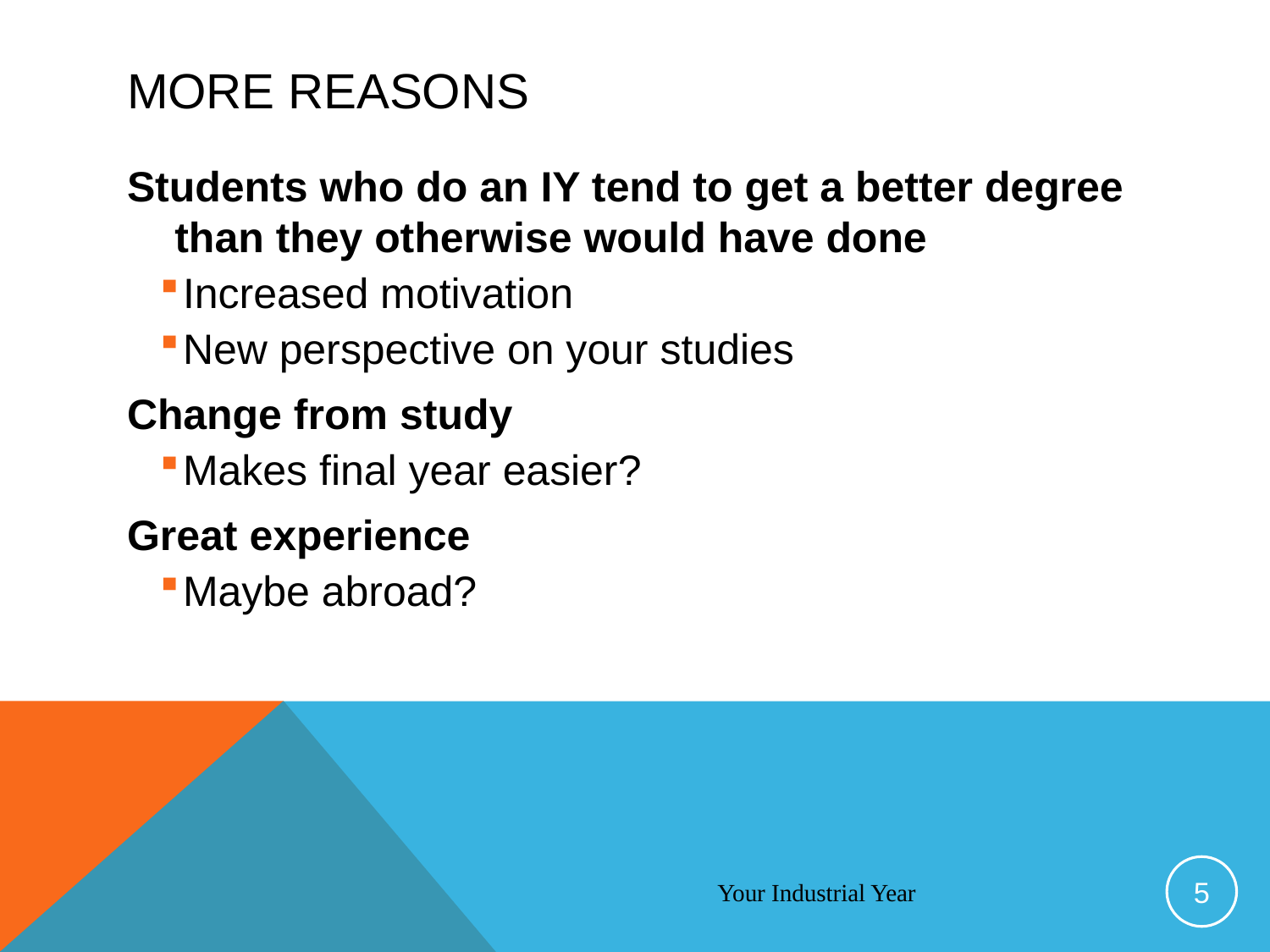

# More reasons
Students who do an IY tend to get a better degree than they otherwise would have done
Increased motivation
New perspective on your studies
Change from study
Makes final year easier?
Great experience
Maybe abroad?

5
Your Industrial Year